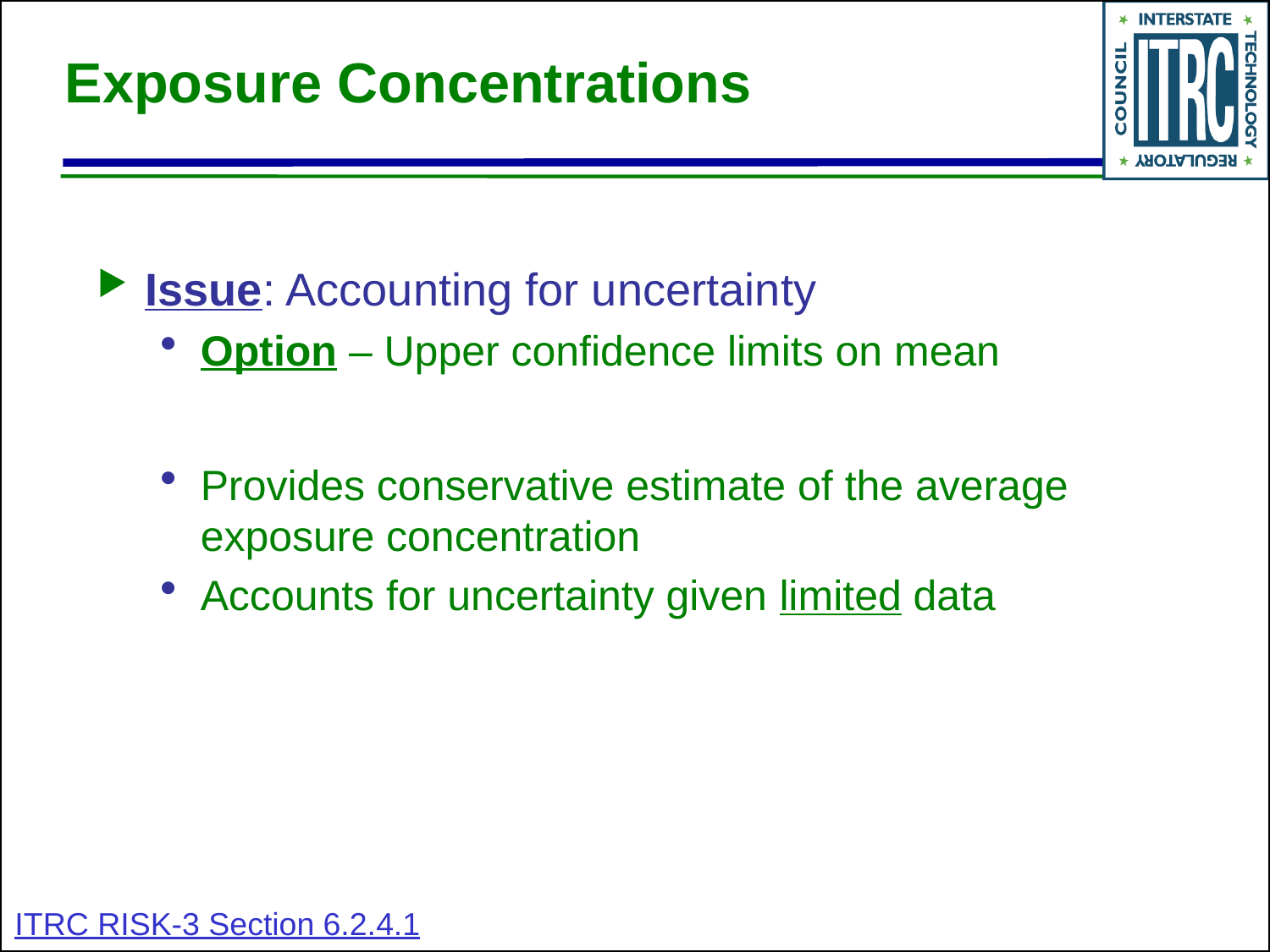

# Exposure Concentrations
Issue: Accounting for uncertainty
Option – Upper confidence limits on mean

Provides conservative estimate of the average exposure concentration
Accounts for uncertainty given limited data
ITRC RISK-3 Section 6.2.4.1